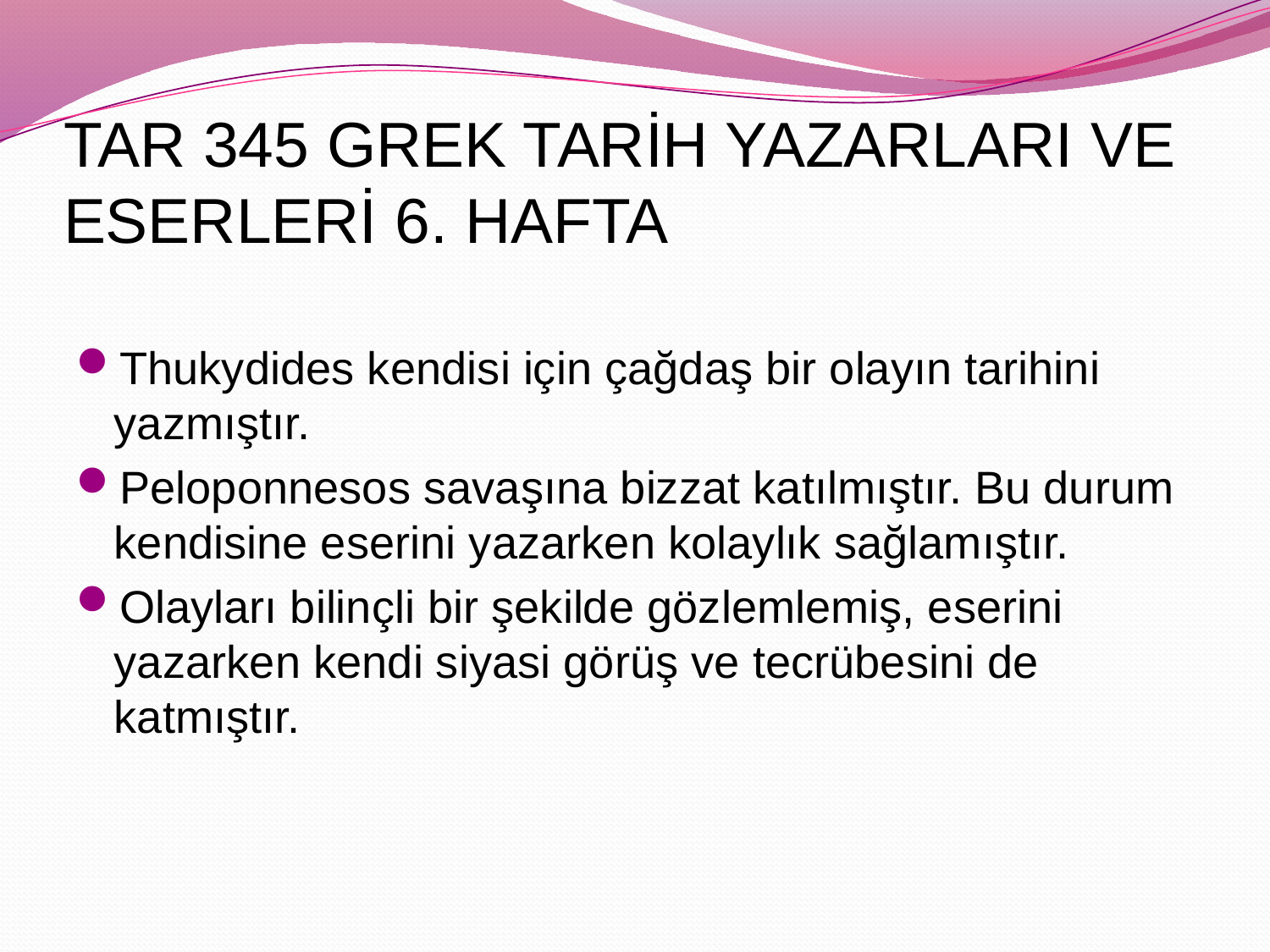

# TAR 345 GREK TARİH YAZARLARI VE ESERLERİ 6. HAFTA

Thukydides kendisi için çağdaş bir olayın tarihini yazmıştır.
Peloponnesos savaşına bizzat katılmıştır. Bu durum kendisine eserini yazarken kolaylık sağlamıştır.
Olayları bilinçli bir şekilde gözlemlemiş, eserini yazarken kendi siyasi görüş ve tecrübesini de katmıştır.